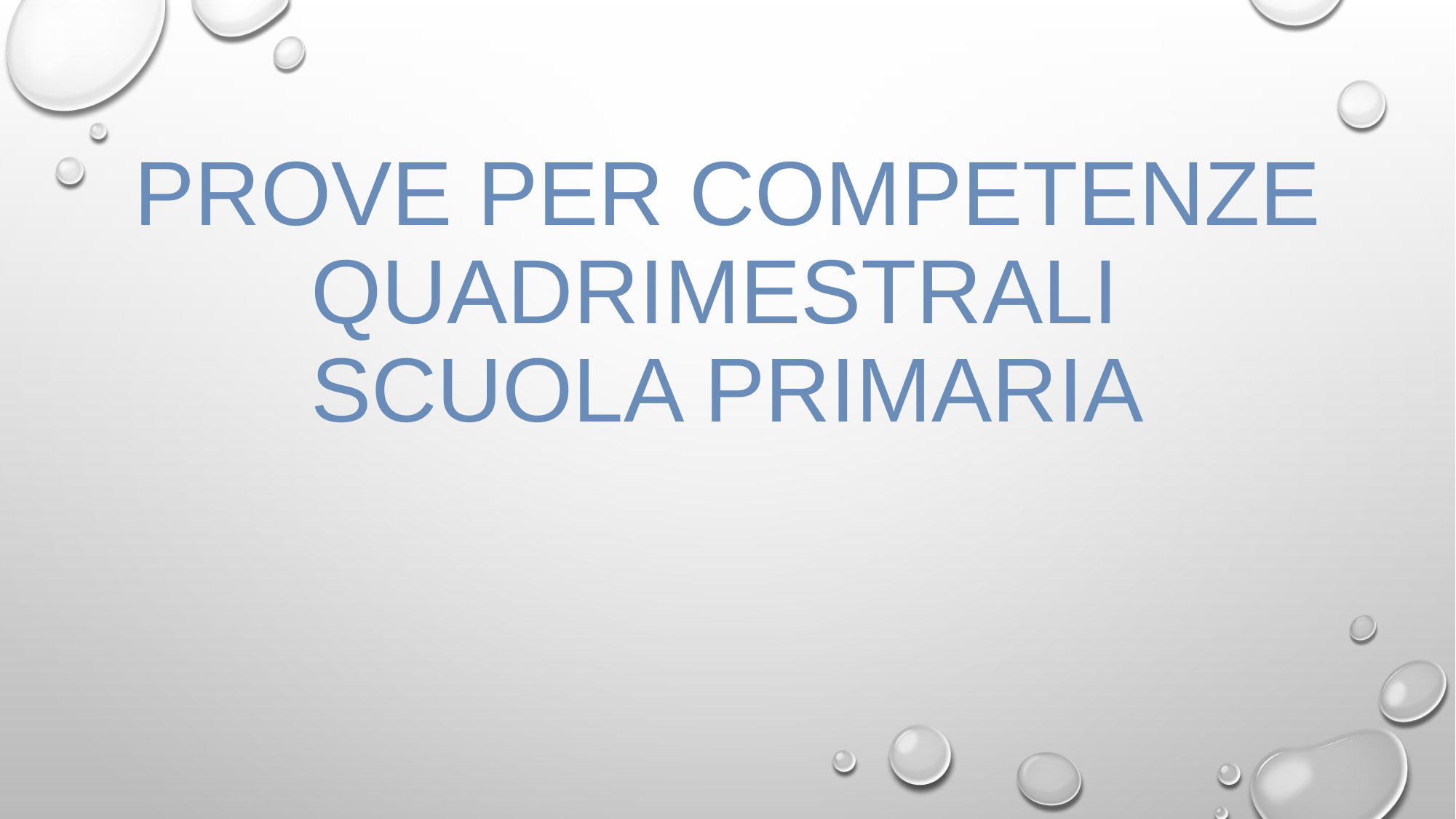

# Prove per competenzE quadrimeSTRALI SCUOLA primaria